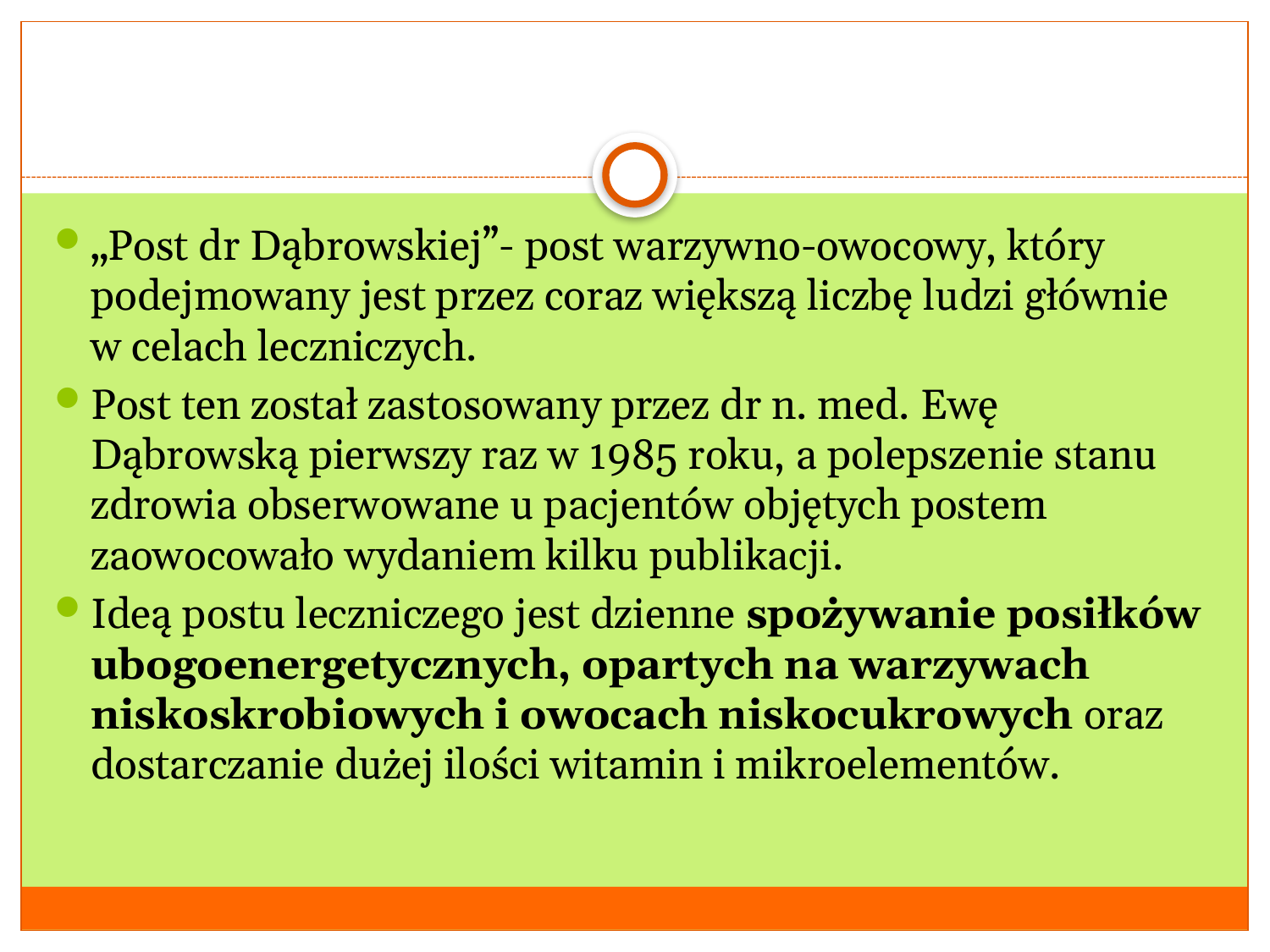

#
„Post dr Dąbrowskiej”- post warzywno-owocowy, który podejmowany jest przez coraz większą liczbę ludzi głównie w celach leczniczych.
Post ten został zastosowany przez dr n. med. Ewę Dąbrowską pierwszy raz w 1985 roku, a polepszenie stanu zdrowia obserwowane u pacjentów objętych postem zaowocowało wydaniem kilku publikacji.
Ideą postu leczniczego jest dzienne spożywanie posiłków ubogoenergetycznych, opartych na warzywach niskoskrobiowych i owocach niskocukrowych oraz dostarczanie dużej ilości witamin i mikroelementów.